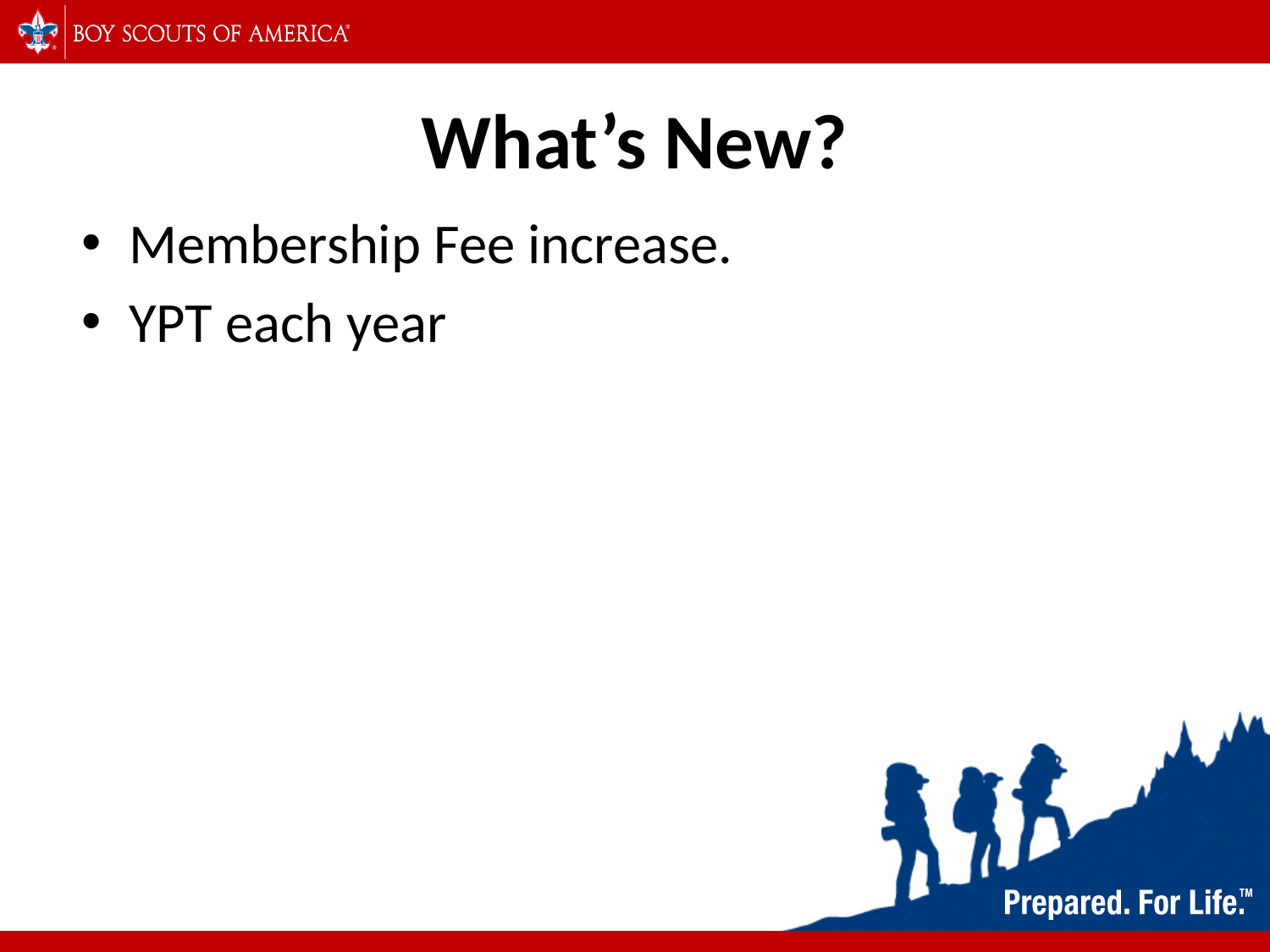

# What’s New?
Membership Fee increase.
YPT each year